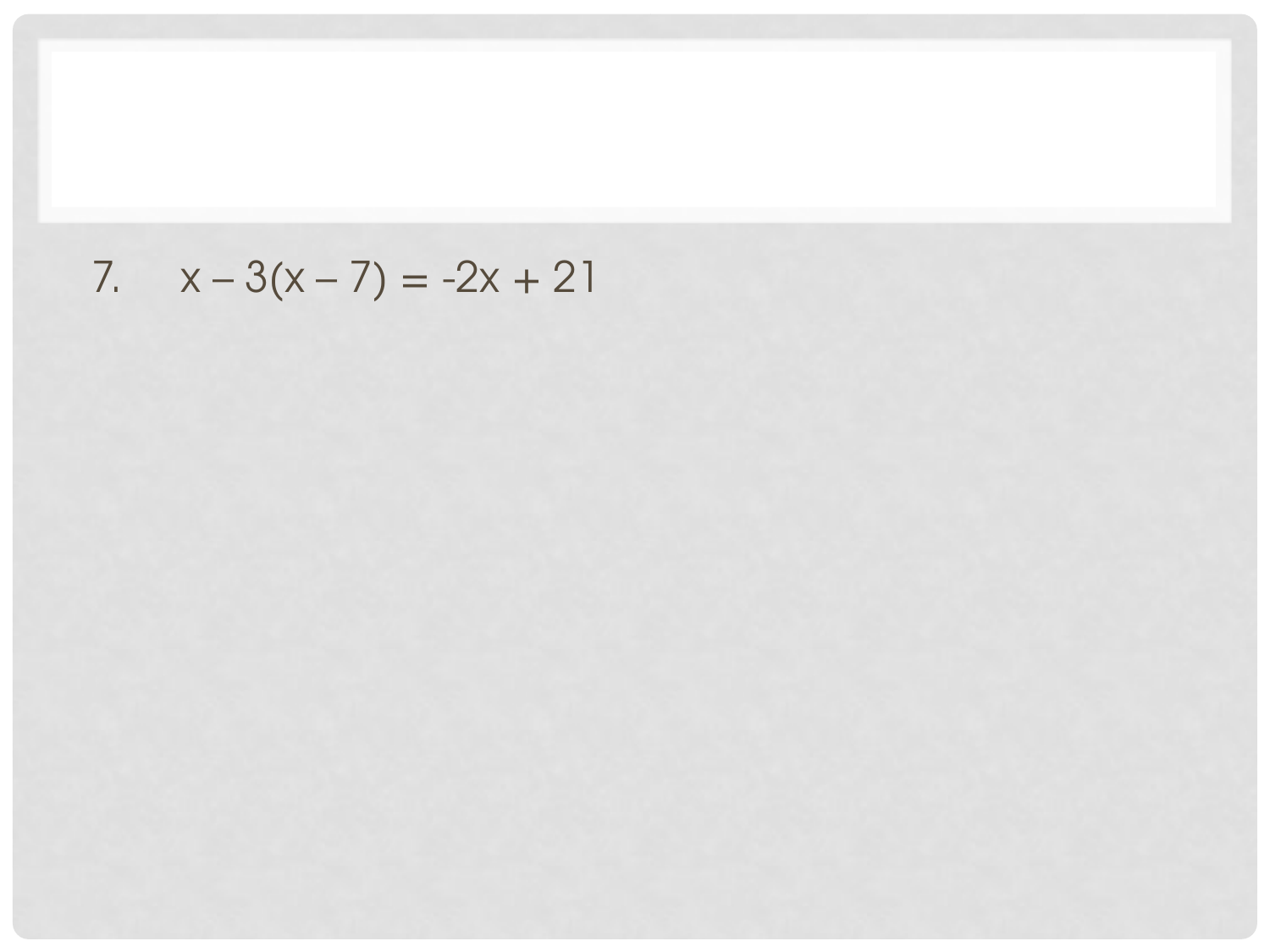

#
7.     x – 3(x – 7) = -2x + 21